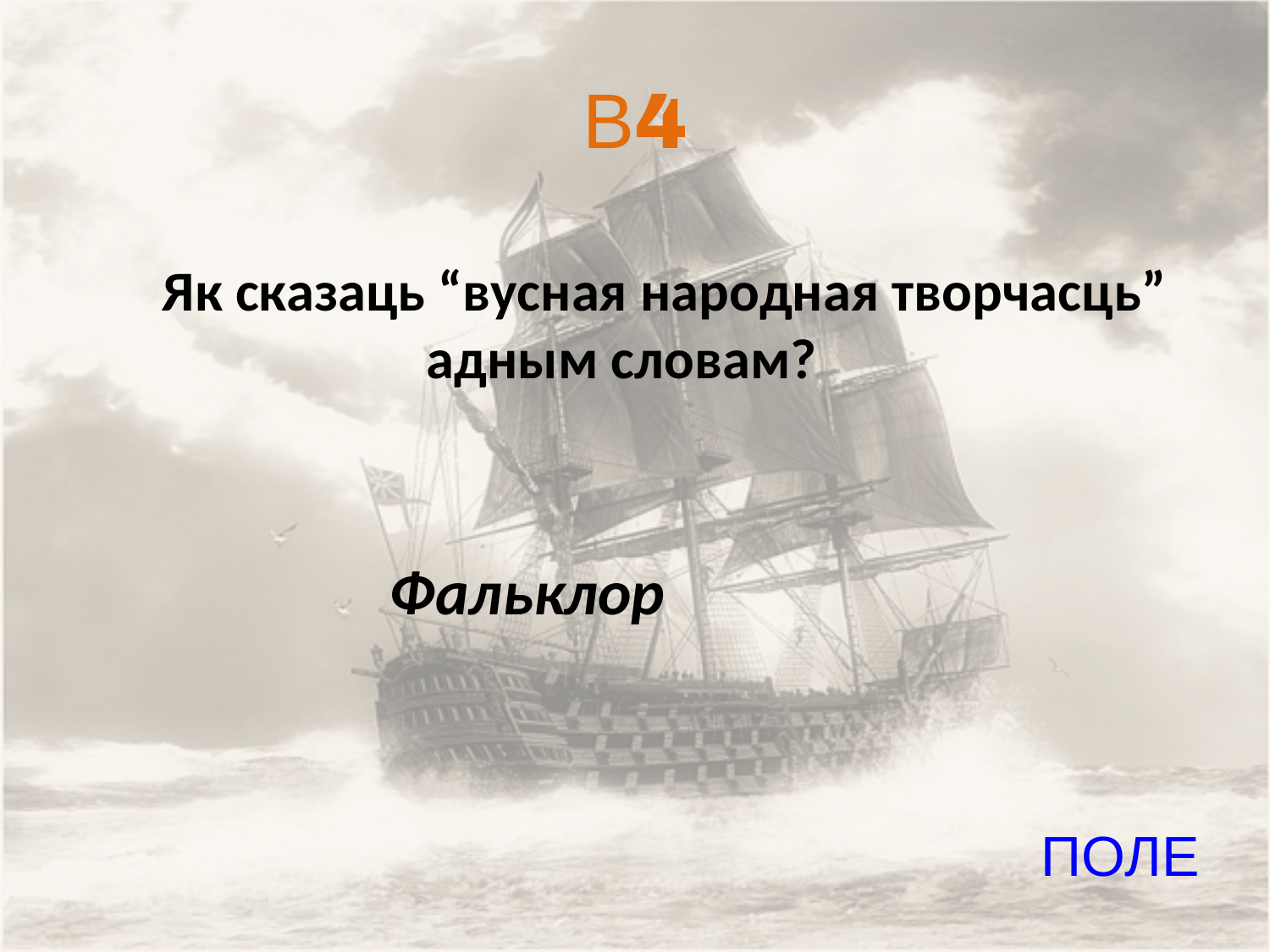

# В4
Як сказаць “вусная народная творчасць” адным словам?
Фальклор
ПОЛЕ